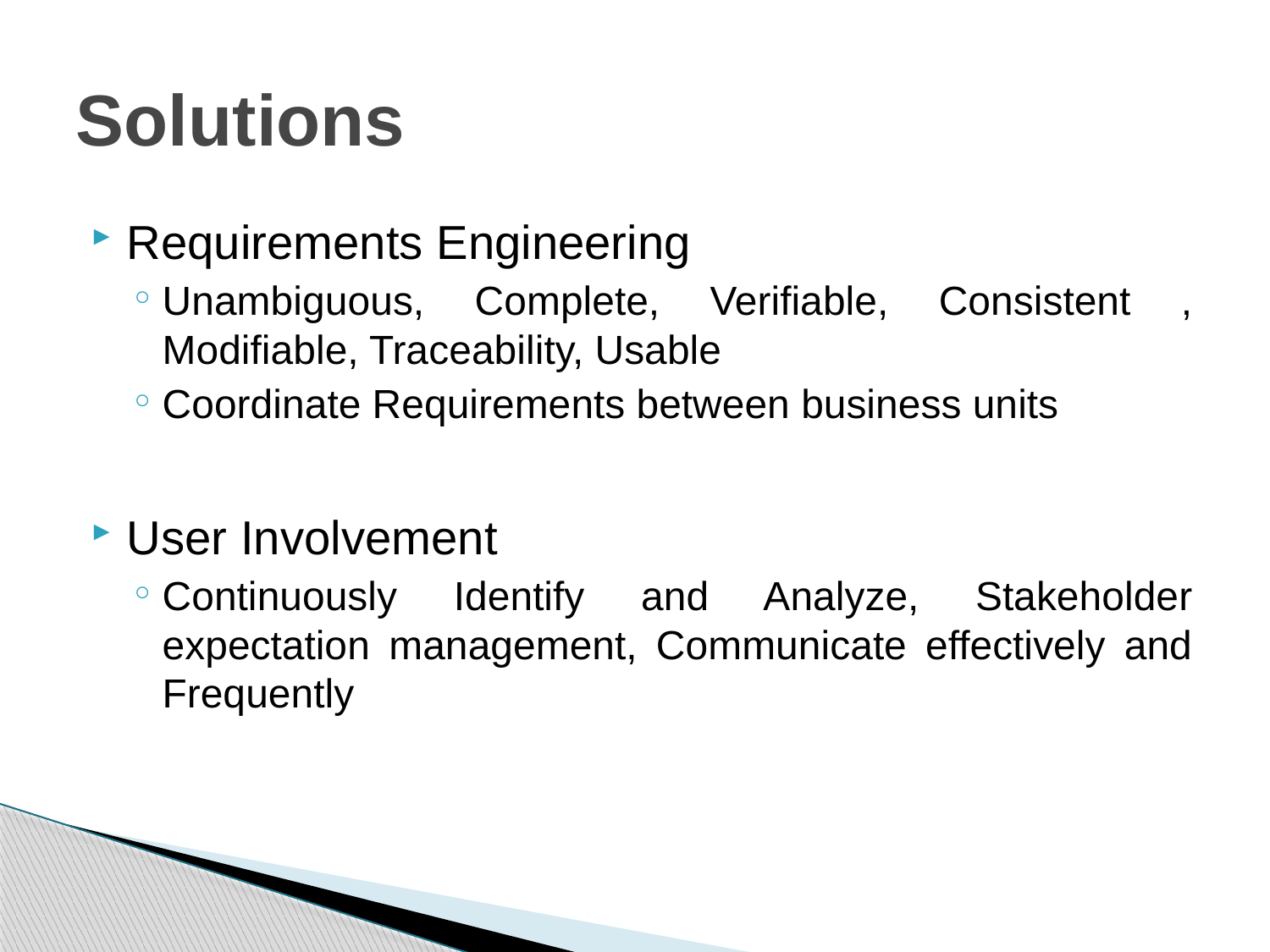

# Solutions
Requirements Engineering
Unambiguous, Complete, Verifiable, Consistent , Modifiable, Traceability, Usable
Coordinate Requirements between business units

User Involvement
Continuously Identify and Analyze, Stakeholder expectation management, Communicate effectively and Frequently